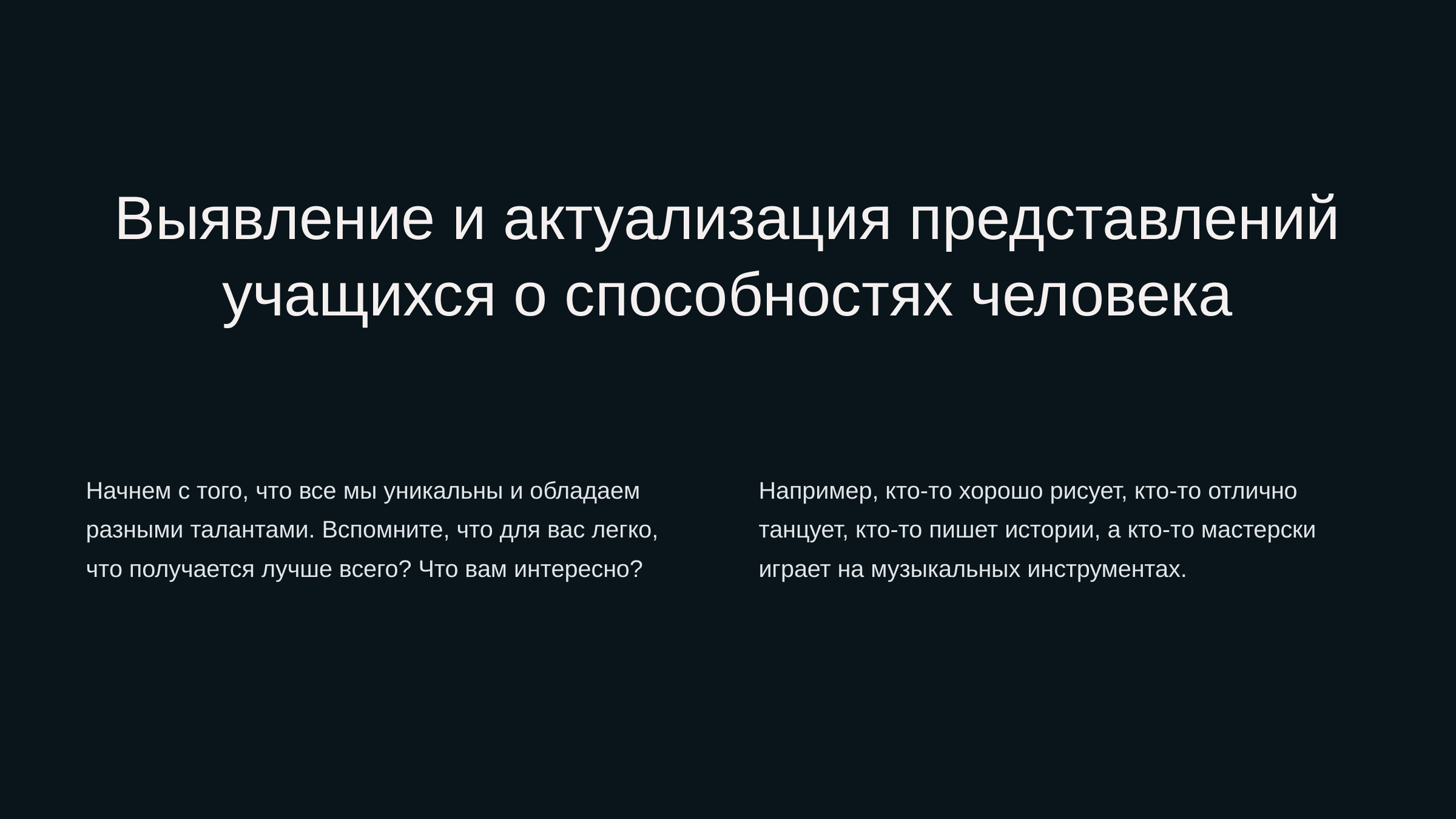

newUROKI.net
Выявление и актуализация представлений учащихся о способностях человека
Начнем с того, что все мы уникальны и обладаем разными талантами. Вспомните, что для вас легко, что получается лучше всего? Что вам интересно?
Например, кто-то хорошо рисует, кто-то отлично танцует, кто-то пишет истории, а кто-то мастерски играет на музыкальных инструментах.